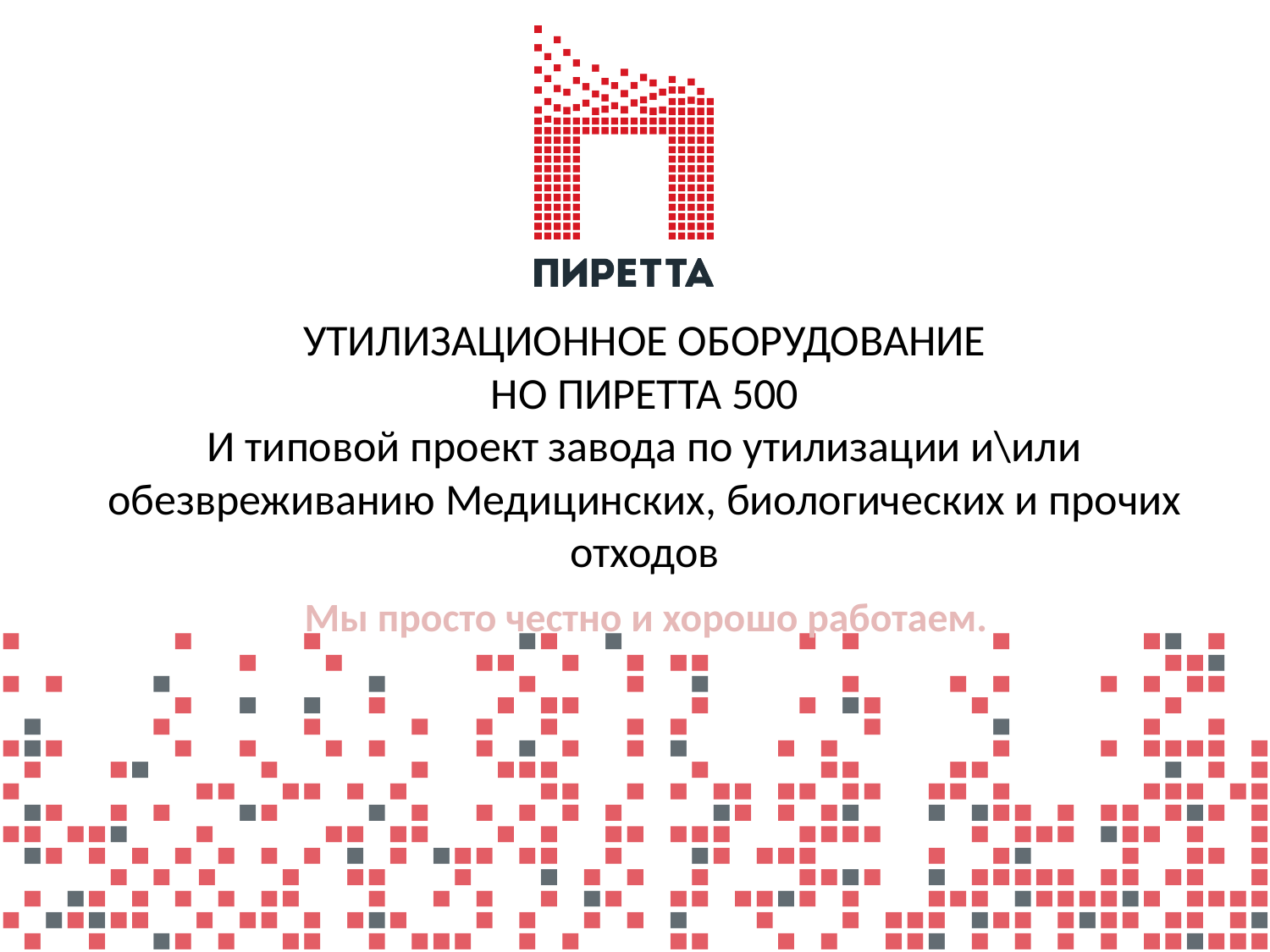

# УТИЛИЗАЦИОННОЕ ОБОРУДОВАНИЕ НО ПИРЕТТА 500 И типовой проект завода по утилизации и\или обезвреживанию Медицинских, биологических и прочих отходов

Мы просто честно и хорошо работаем.